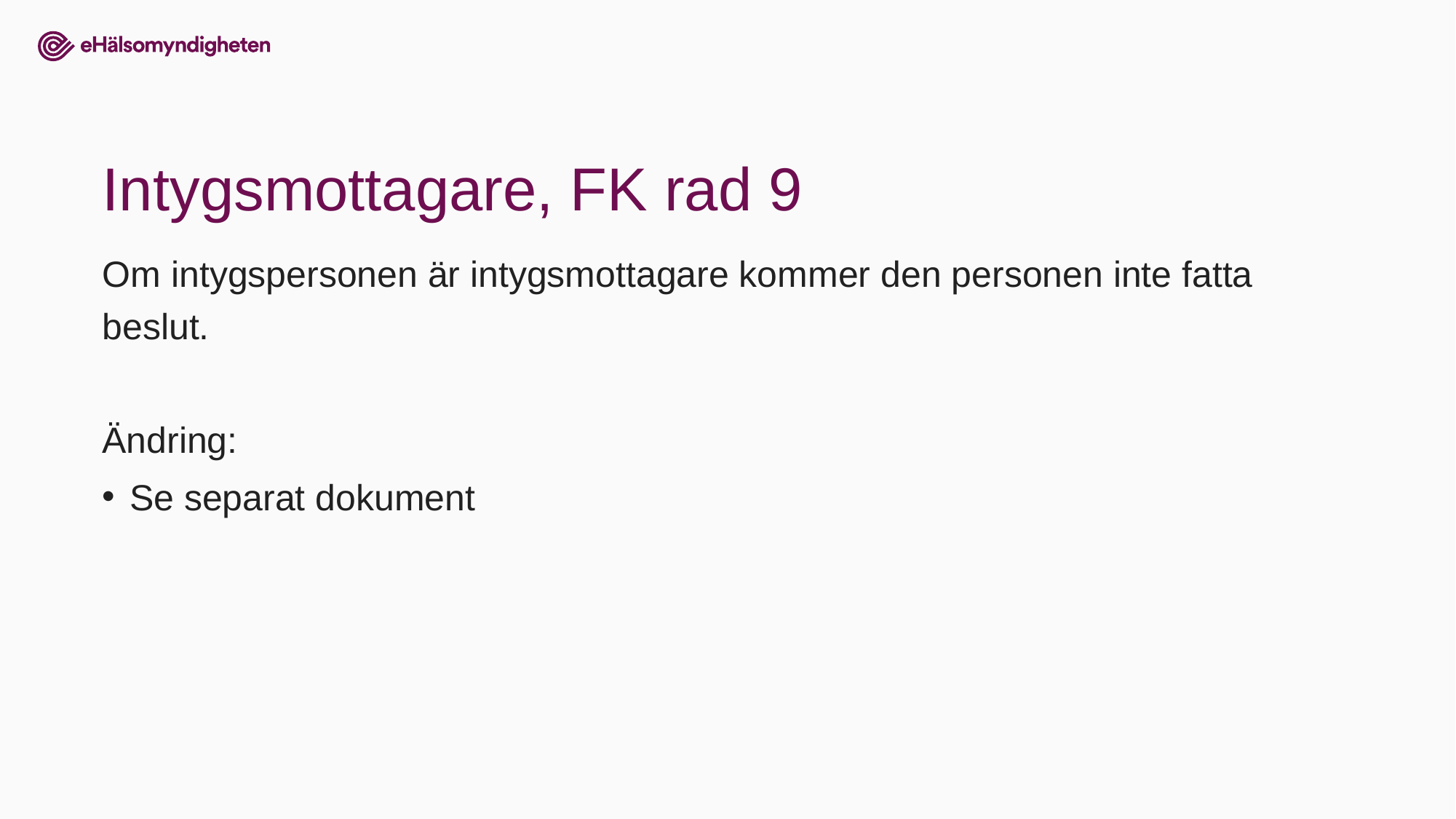

# Intygsmottagare, FK rad 9
Om intygspersonen är intygsmottagare kommer den personen inte fatta beslut.

Ändring:
Se separat dokument